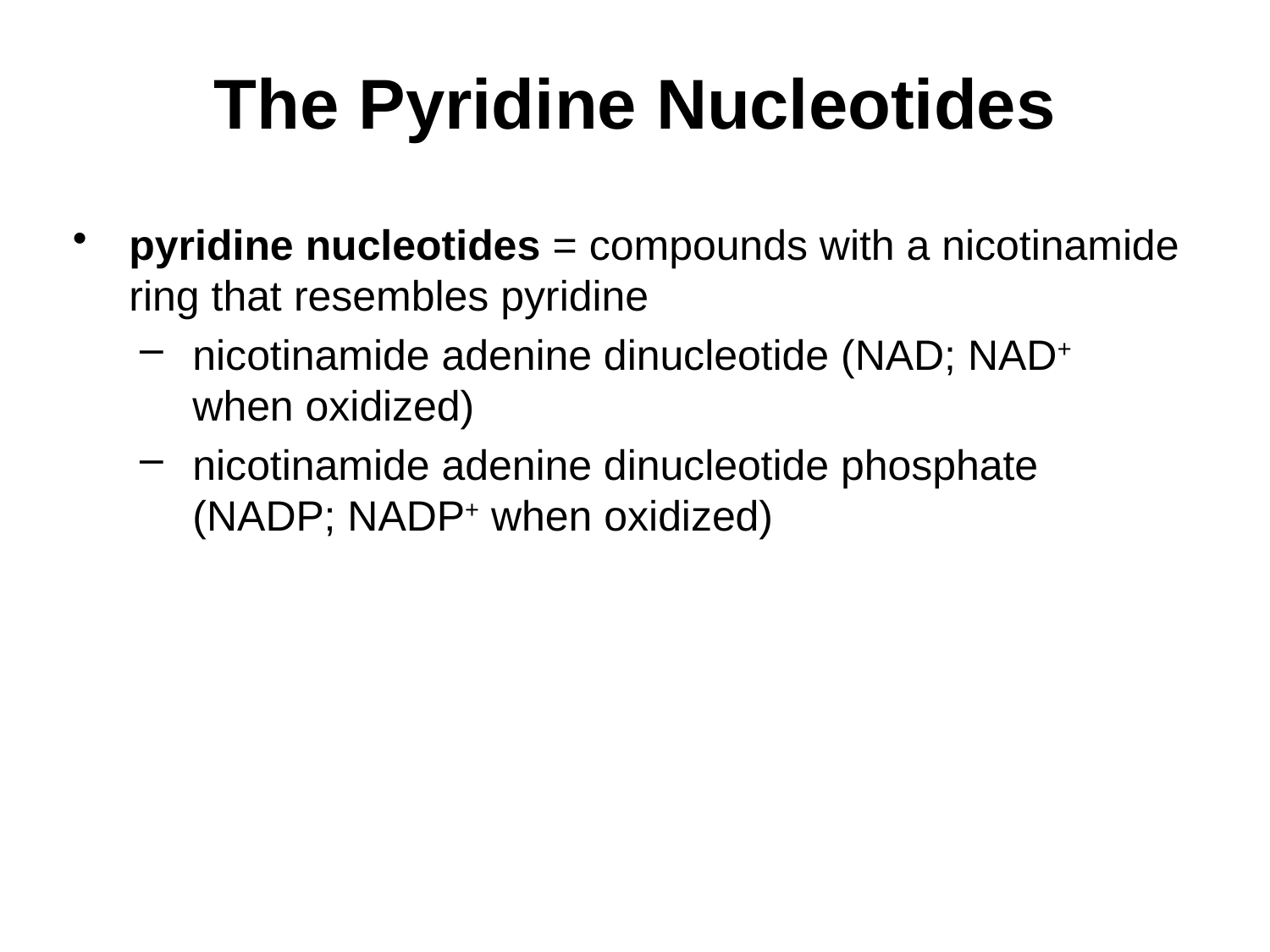

# The Pyridine Nucleotides
pyridine nucleotides = compounds with a nicotinamide ring that resembles pyridine
nicotinamide adenine dinucleotide (NAD; NAD+ when oxidized)
nicotinamide adenine dinucleotide phosphate (NADP; NADP+ when oxidized)